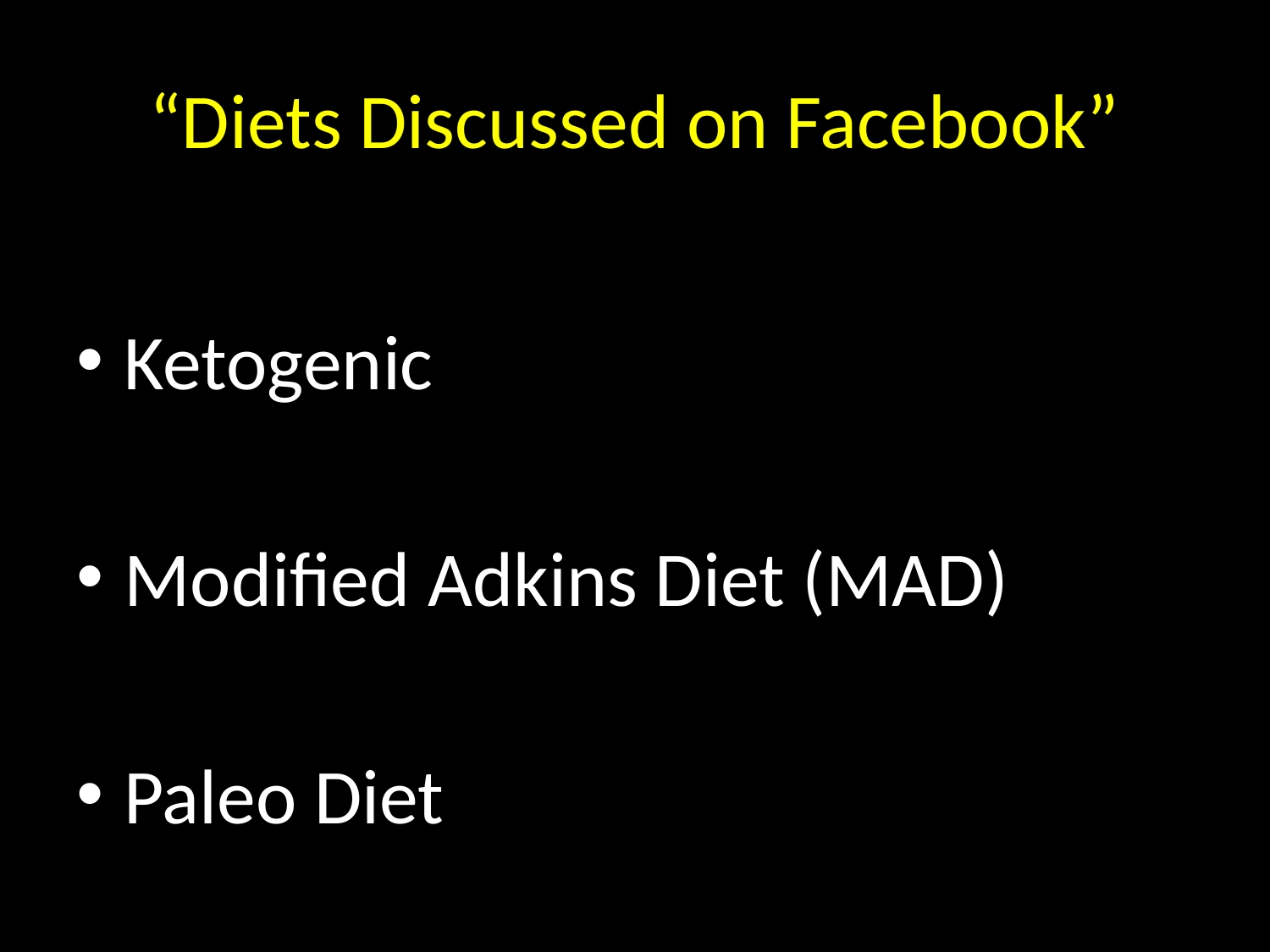

# “Diets Discussed on Facebook”

Ketogenic

Modified Adkins Diet (MAD)

Paleo Diet